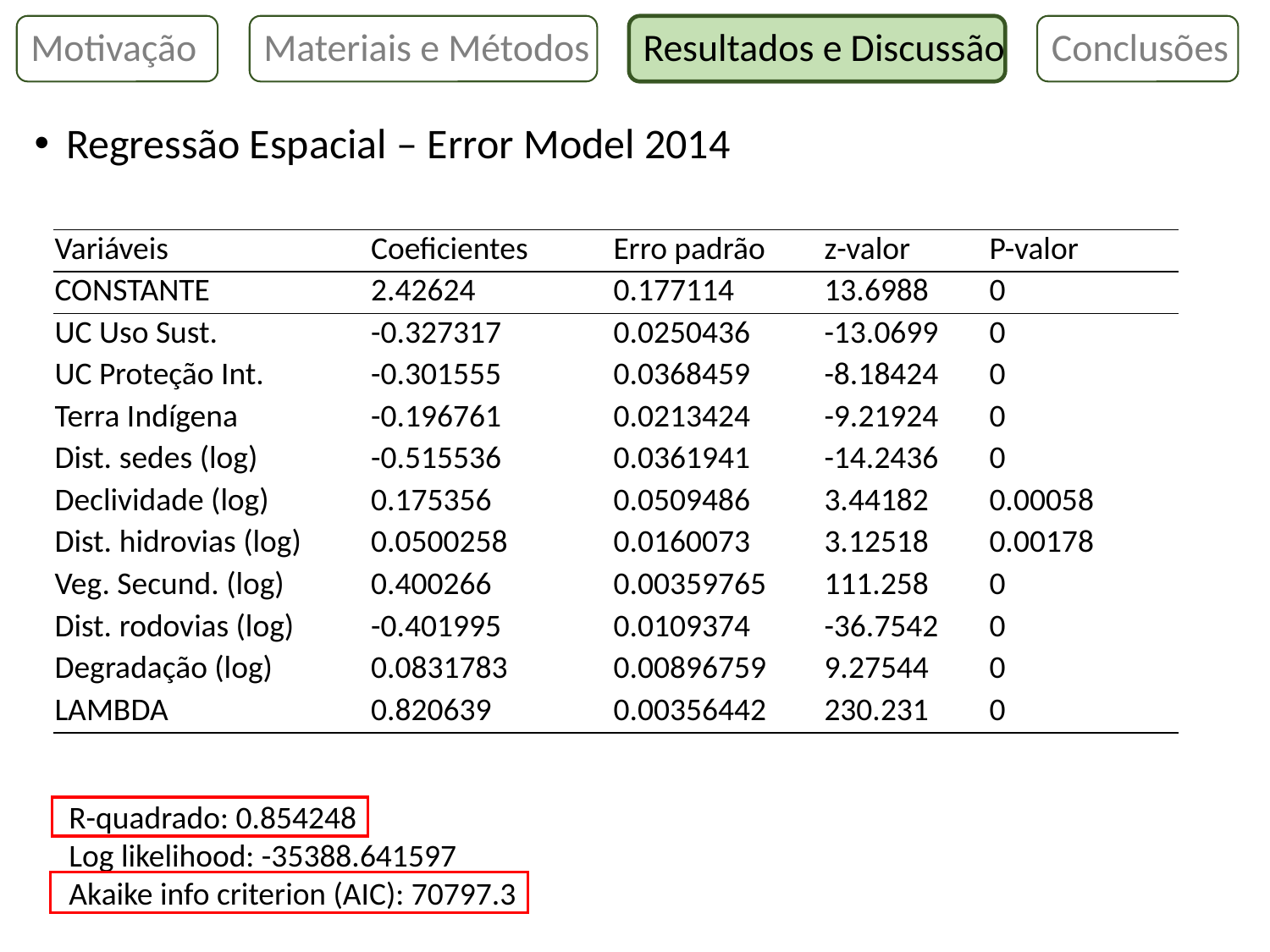

Motivação

Materiais e Métodos

Resultados e Discussão

Conclusões
Regressão Espacial – Error Model 2014
| Variáveis | Coeficientes | Erro padrão | z-valor | P-valor |
| --- | --- | --- | --- | --- |
| CONSTANTE | 2.42624 | 0.177114 | 13.6988 | 0 |
| UC Uso Sust. | -0.327317 | 0.0250436 | -13.0699 | 0 |
| UC Proteção Int. | -0.301555 | 0.0368459 | -8.18424 | 0 |
| Terra Indígena | -0.196761 | 0.0213424 | -9.21924 | 0 |
| Dist. sedes (log) | -0.515536 | 0.0361941 | -14.2436 | 0 |
| Declividade (log) | 0.175356 | 0.0509486 | 3.44182 | 0.00058 |
| Dist. hidrovias (log) | 0.0500258 | 0.0160073 | 3.12518 | 0.00178 |
| Veg. Secund. (log) | 0.400266 | 0.00359765 | 111.258 | 0 |
| Dist. rodovias (log) | -0.401995 | 0.0109374 | -36.7542 | 0 |
| Degradação (log) | 0.0831783 | 0.00896759 | 9.27544 | 0 |
| LAMBDA | 0.820639 | 0.00356442 | 230.231 | 0 |
R-quadrado: 0.854248
Log likelihood: -35388.641597
Akaike info criterion (AIC): 70797.3